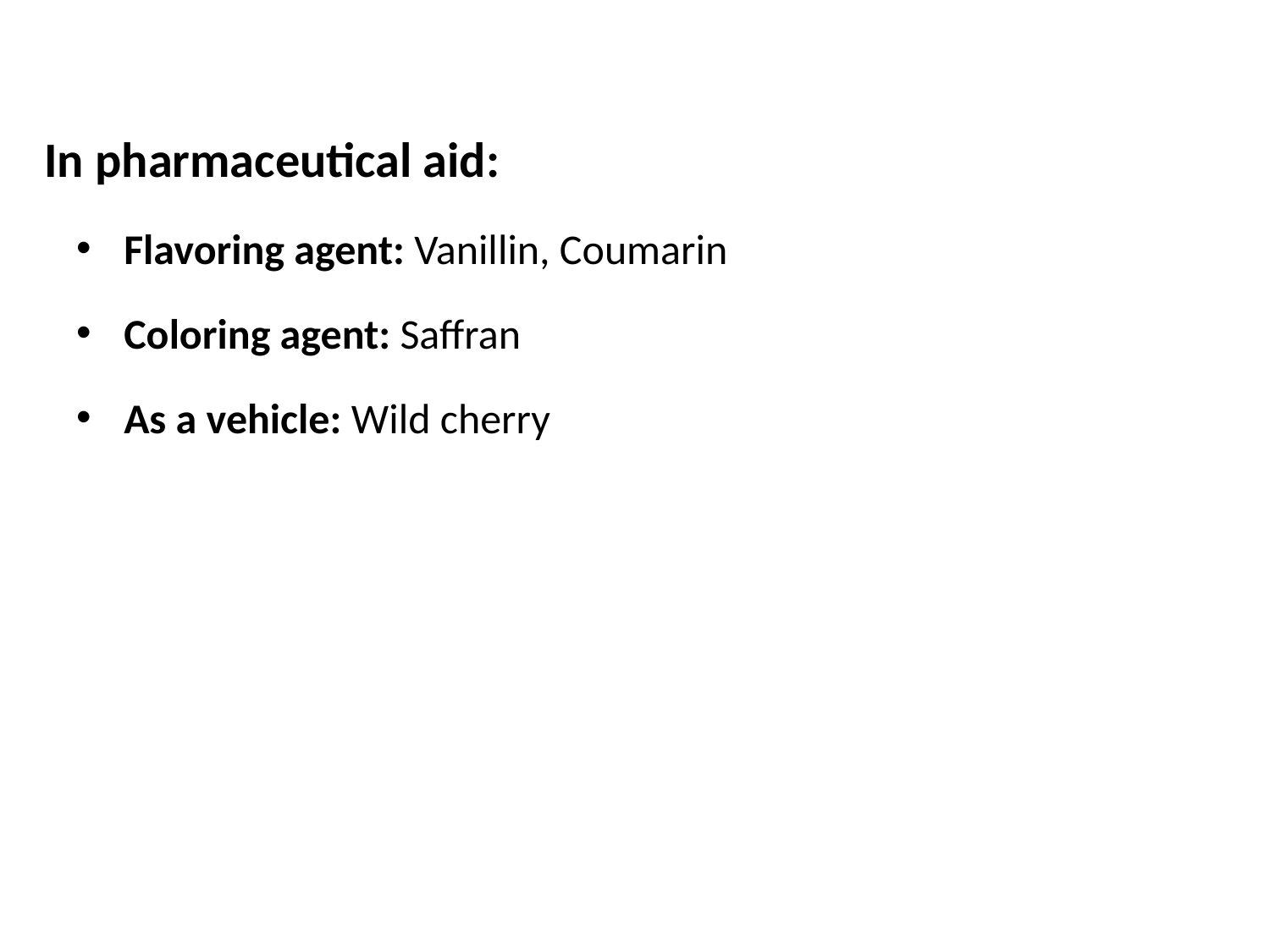

In pharmaceutical aid:
Flavoring agent: Vanillin, Coumarin
Coloring agent: Saffran
As a vehicle: Wild cherry